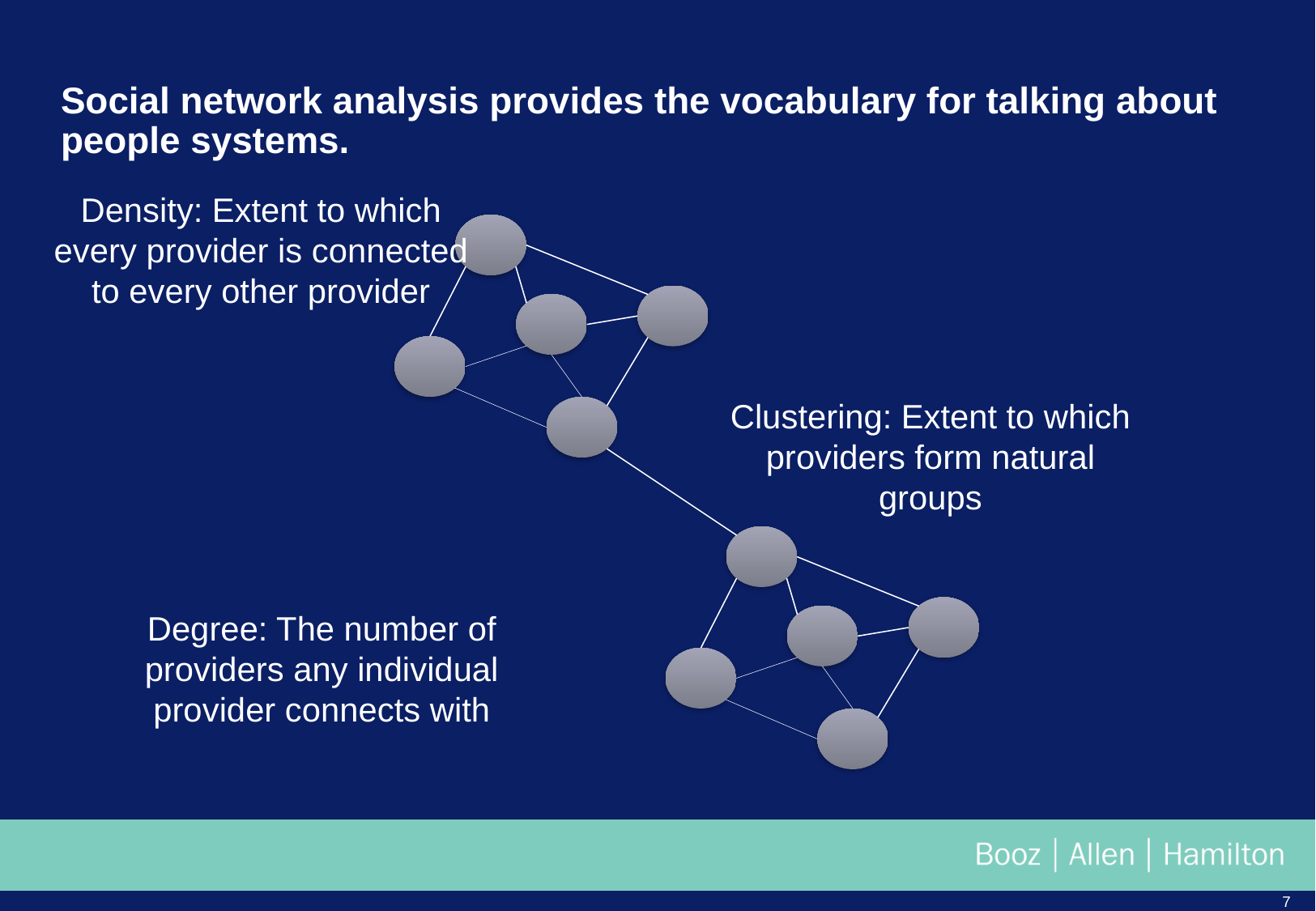

# Social network analysis provides the vocabulary for talking about people systems.
Density: Extent to which every provider is connected to every other provider

Clustering: Extent to which providers form natural groups

Degree: The number of providers any individual provider connects with